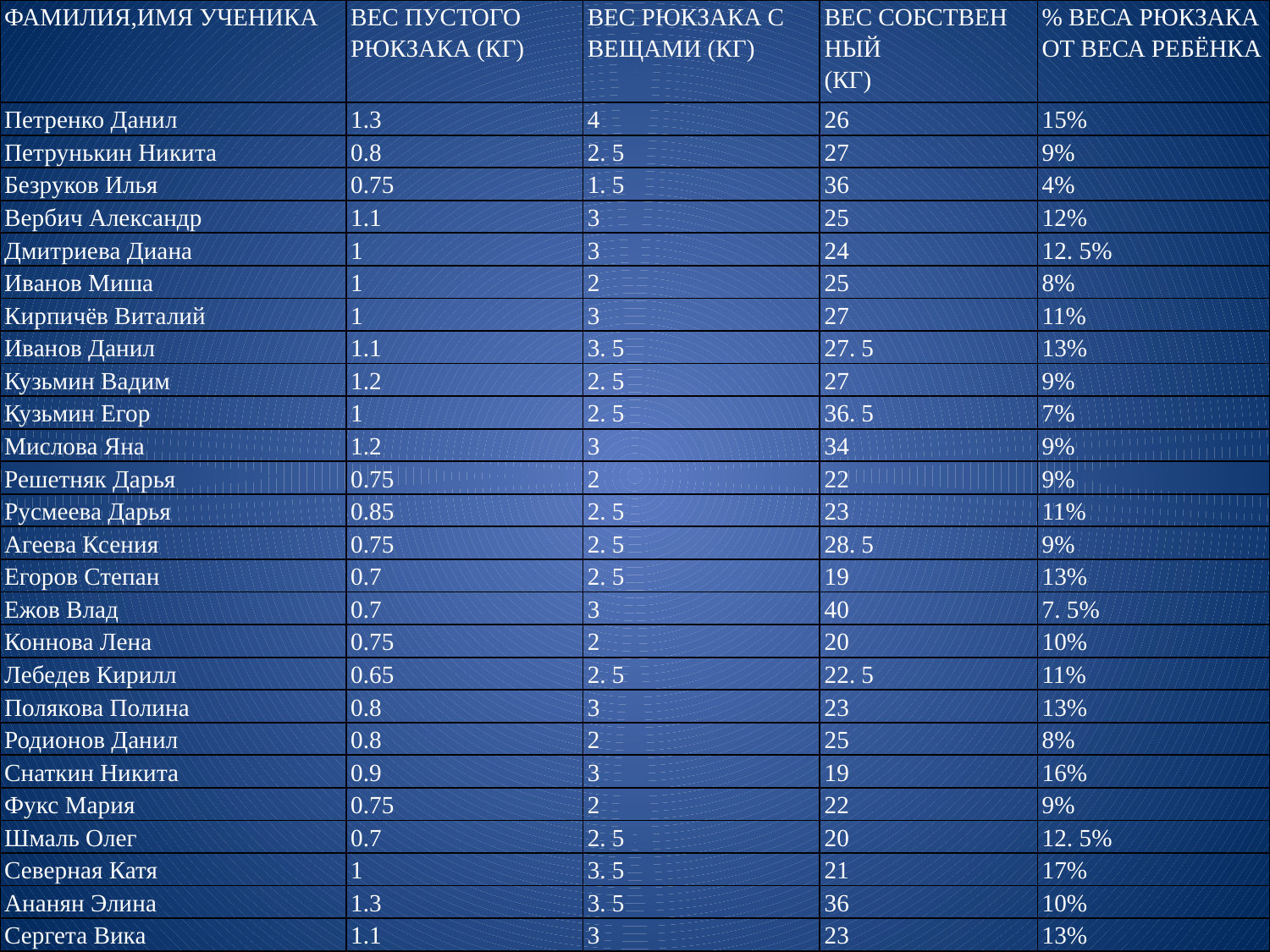

| ФАМИЛИЯ,ИМЯ УЧЕНИКА | ВЕС ПУСТОГО РЮКЗАКА (КГ) | ВЕС РЮКЗАКА С ВЕЩАМИ (КГ) | ВЕС СОБСТВЕН НЫЙ (КГ) | % ВЕСА РЮКЗАКА ОТ ВЕСА РЕБЁНКА |
| --- | --- | --- | --- | --- |
| Петренко Данил | 1.3 | 4 | 26 | 15% |
| Петрунькин Никита | 0.8 | 2. 5 | 27 | 9% |
| Безруков Илья | 0.75 | 1. 5 | 36 | 4% |
| Вербич Александр | 1.1 | 3 | 25 | 12% |
| Дмитриева Диана | 1 | 3 | 24 | 12. 5% |
| Иванов Миша | 1 | 2 | 25 | 8% |
| Кирпичёв Виталий | 1 | 3 | 27 | 11% |
| Иванов Данил | 1.1 | 3. 5 | 27. 5 | 13% |
| Кузьмин Вадим | 1.2 | 2. 5 | 27 | 9% |
| Кузьмин Егор | 1 | 2. 5 | 36. 5 | 7% |
| Мислова Яна | 1.2 | 3 | 34 | 9% |
| Решетняк Дарья | 0.75 | 2 | 22 | 9% |
| Русмеева Дарья | 0.85 | 2. 5 | 23 | 11% |
| Агеева Ксения | 0.75 | 2. 5 | 28. 5 | 9% |
| Егоров Степан | 0.7 | 2. 5 | 19 | 13% |
| Ежов Влад | 0.7 | 3 | 40 | 7. 5% |
| Коннова Лена | 0.75 | 2 | 20 | 10% |
| Лебедев Кирилл | 0.65 | 2. 5 | 22. 5 | 11% |
| Полякова Полина | 0.8 | 3 | 23 | 13% |
| Родионов Данил | 0.8 | 2 | 25 | 8% |
| Снаткин Никита | 0.9 | 3 | 19 | 16% |
| Фукс Мария | 0.75 | 2 | 22 | 9% |
| Шмаль Олег | 0.7 | 2. 5 | 20 | 12. 5% |
| Северная Катя | 1 | 3. 5 | 21 | 17% |
| Ананян Элина | 1.3 | 3. 5 | 36 | 10% |
| Сергета Вика | 1.1 | 3 | 23 | 13% |